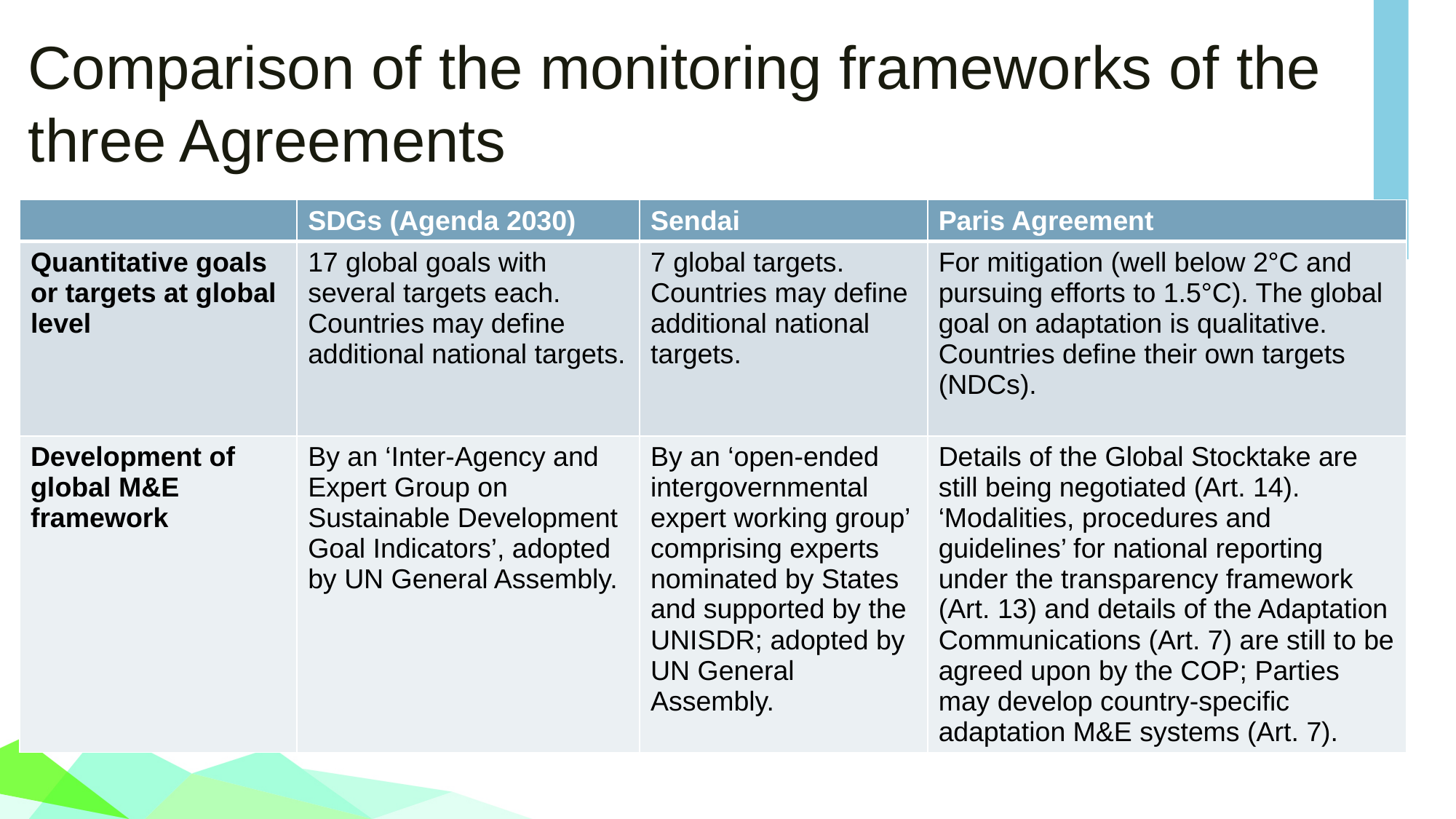

# Comparison of the monitoring frameworks of the three Agreements
|  | SDGs (Agenda 2030) | Sendai | Paris Agreement |
| --- | --- | --- | --- |
| Quantitative goals or targets at global level | 17 global goals with several targets each. Countries may define additional national targets. | 7 global targets. Countries may define additional national targets. | For mitigation (well below 2°C and pursuing efforts to 1.5°C). The global goal on adaptation is qualitative. Countries define their own targets (NDCs). |
| Development of global M&E framework | By an ‘Inter-Agency and Expert Group on Sustainable Development Goal Indicators’, adopted by UN General Assembly. | By an ‘open-ended intergovernmental expert working group’ comprising experts nominated by States and supported by the UNISDR; adopted by UN General Assembly. | Details of the Global Stocktake are still being negotiated (Art. 14). ‘Modalities, procedures and guidelines’ for national reporting under the transparency framework (Art. 13) and details of the Adaptation Communications (Art. 7) are still to be agreed upon by the COP; Parties may develop country-specific adaptation M&E systems (Art. 7). |